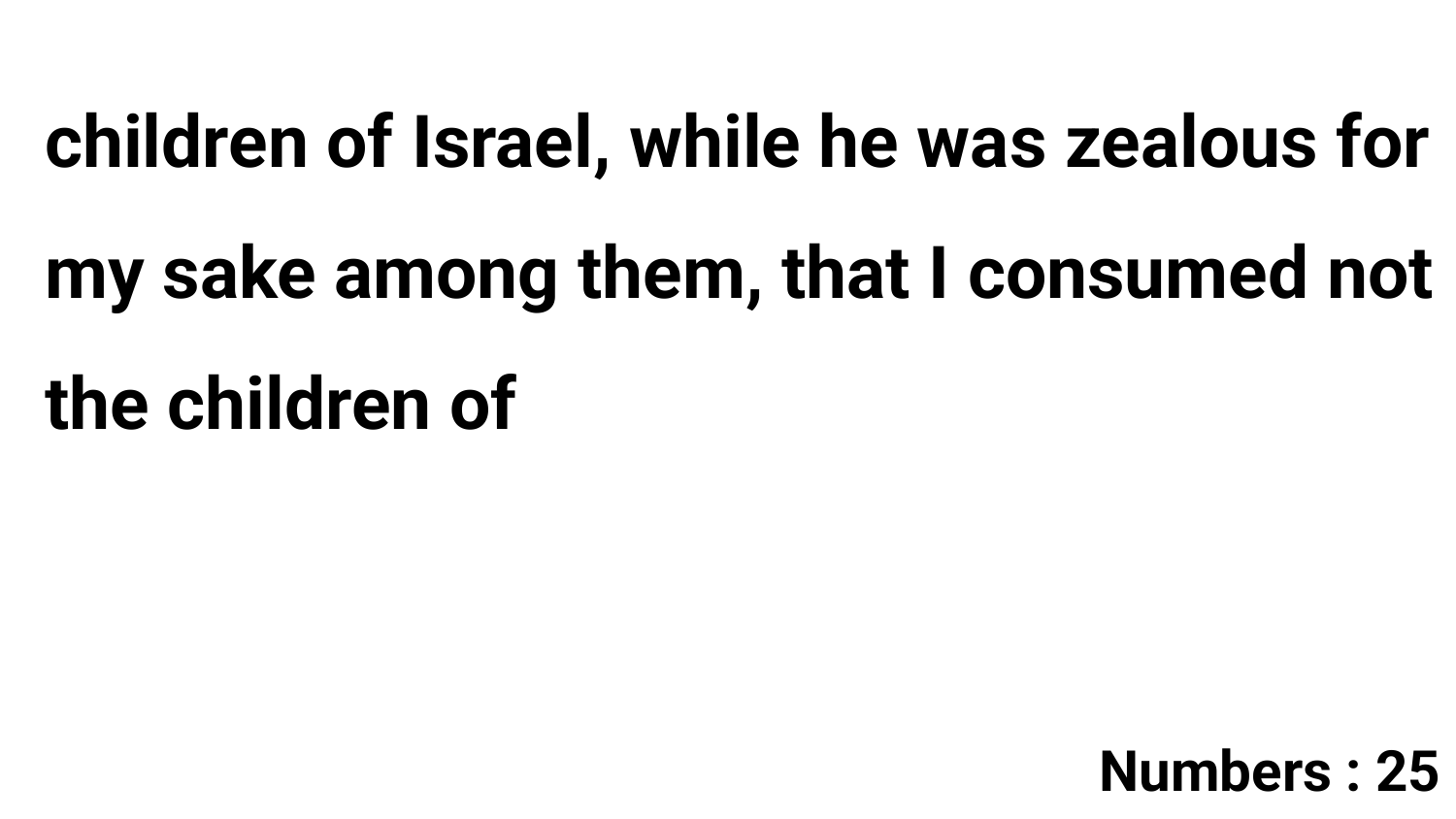

children of Israel, while he was zealous for my sake among them, that I consumed not the children of
Numbers : 25